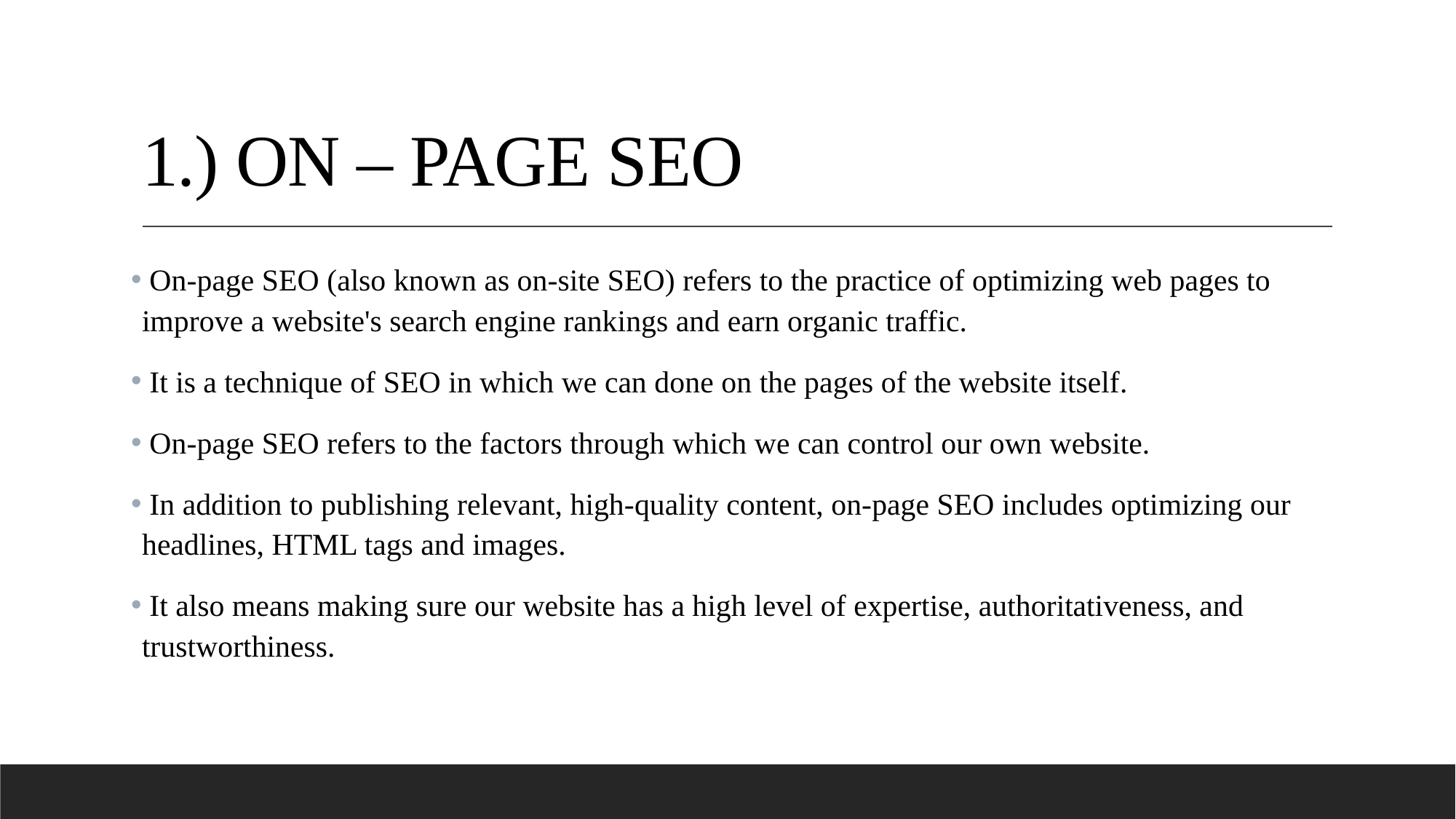

# 1.) ON – PAGE SEO
 On-page SEO (also known as on-site SEO) refers to the practice of optimizing web pages to improve a website's search engine rankings and earn organic traffic.
 It is a technique of SEO in which we can done on the pages of the website itself.
 On-page SEO refers to the factors through which we can control our own website.
 In addition to publishing relevant, high-quality content, on-page SEO includes optimizing our headlines, HTML tags and images.
 It also means making sure our website has a high level of expertise, authoritativeness, and trustworthiness.